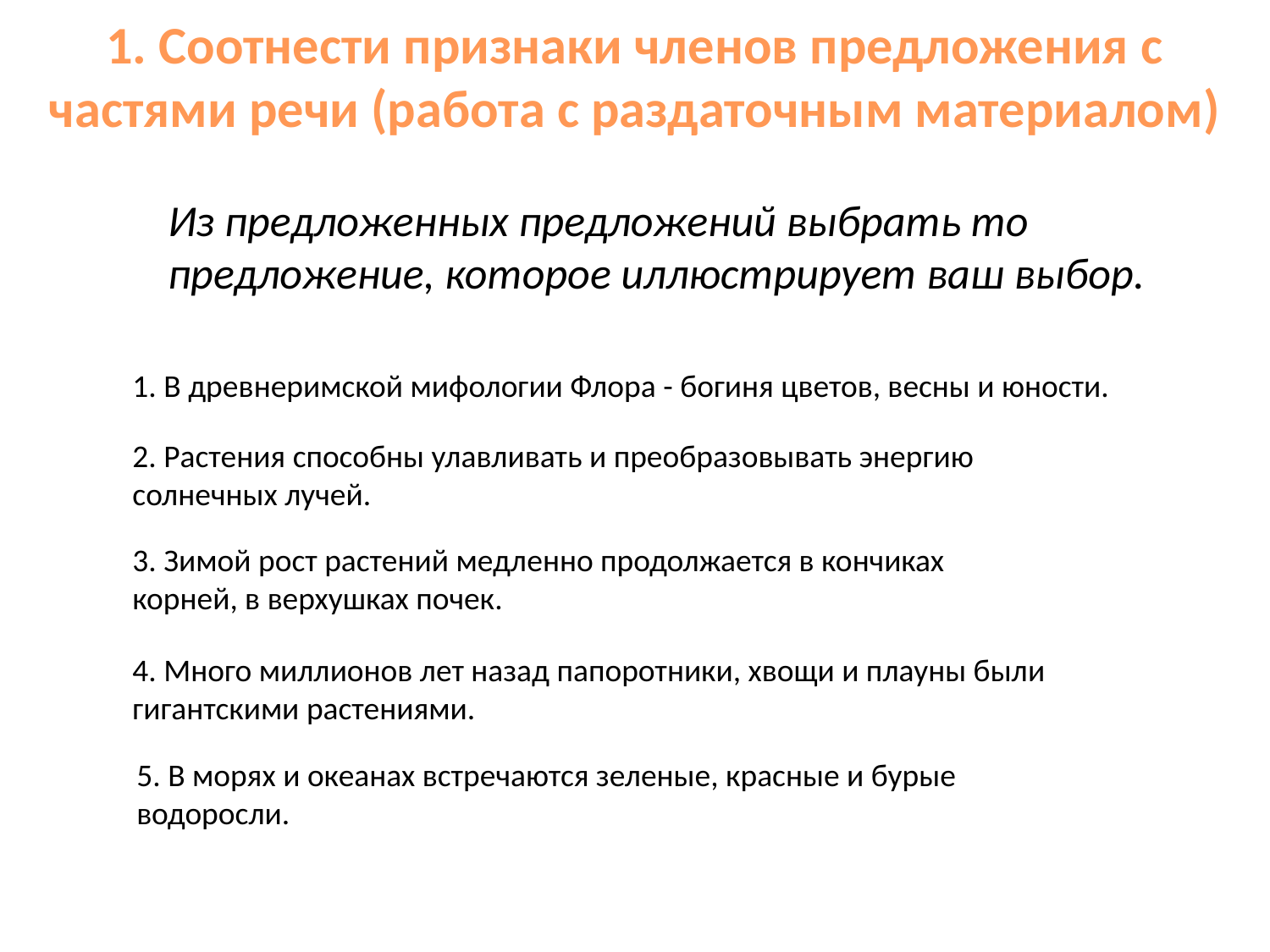

1. Соотнести признаки членов предложения с частями речи (работа с раздаточным материалом)
Из предложенных предложений выбрать то предложение, которое иллюстрирует ваш выбор.
1. В древнеримской мифологии Флора - богиня цветов, весны и юности.
2. Растения способны улавливать и преобразовывать энергию солнечных лучей.
3. Зимой рост растений медленно продолжается в кончиках корней, в верхушках почек.
4. Много миллионов лет назад папоротники, хвощи и плауны были гигантскими растениями.
5. В морях и океанах встречаются зеленые, красные и бурые водоросли.